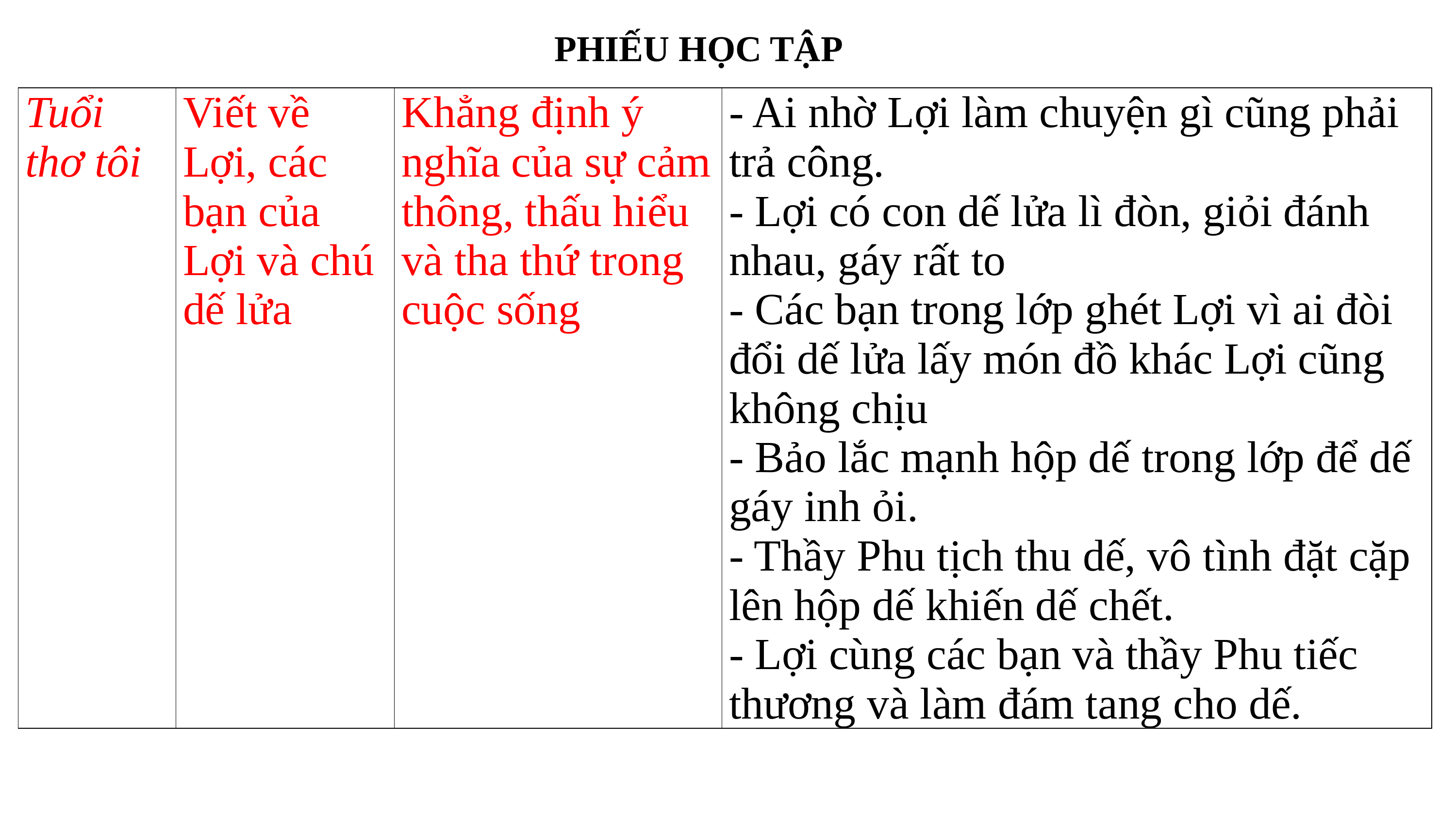

PHIẾU HỌC TẬP
| Tuổi thơ tôi | Viết về Lợi, các bạn của Lợi và chú dế lửa | Khẳng định ý nghĩa của sự cảm thông, thấu hiểu và tha thứ trong cuộc sống | - Ai nhờ Lợi làm chuyện gì cũng phải trả công. - Lợi có con dế lửa lì đòn, giỏi đánh nhau, gáy rất to - Các bạn trong lớp ghét Lợi vì ai đòi đổi dế lửa lấy món đồ khác Lợi cũng không chịu - Bảo lắc mạnh hộp dế trong lớp để dế gáy inh ỏi. - Thầy Phu tịch thu dế, vô tình đặt cặp lên hộp dế khiến dế chết. - Lợi cùng các bạn và thầy Phu tiếc thương và làm đám tang cho dế. |
| --- | --- | --- | --- |